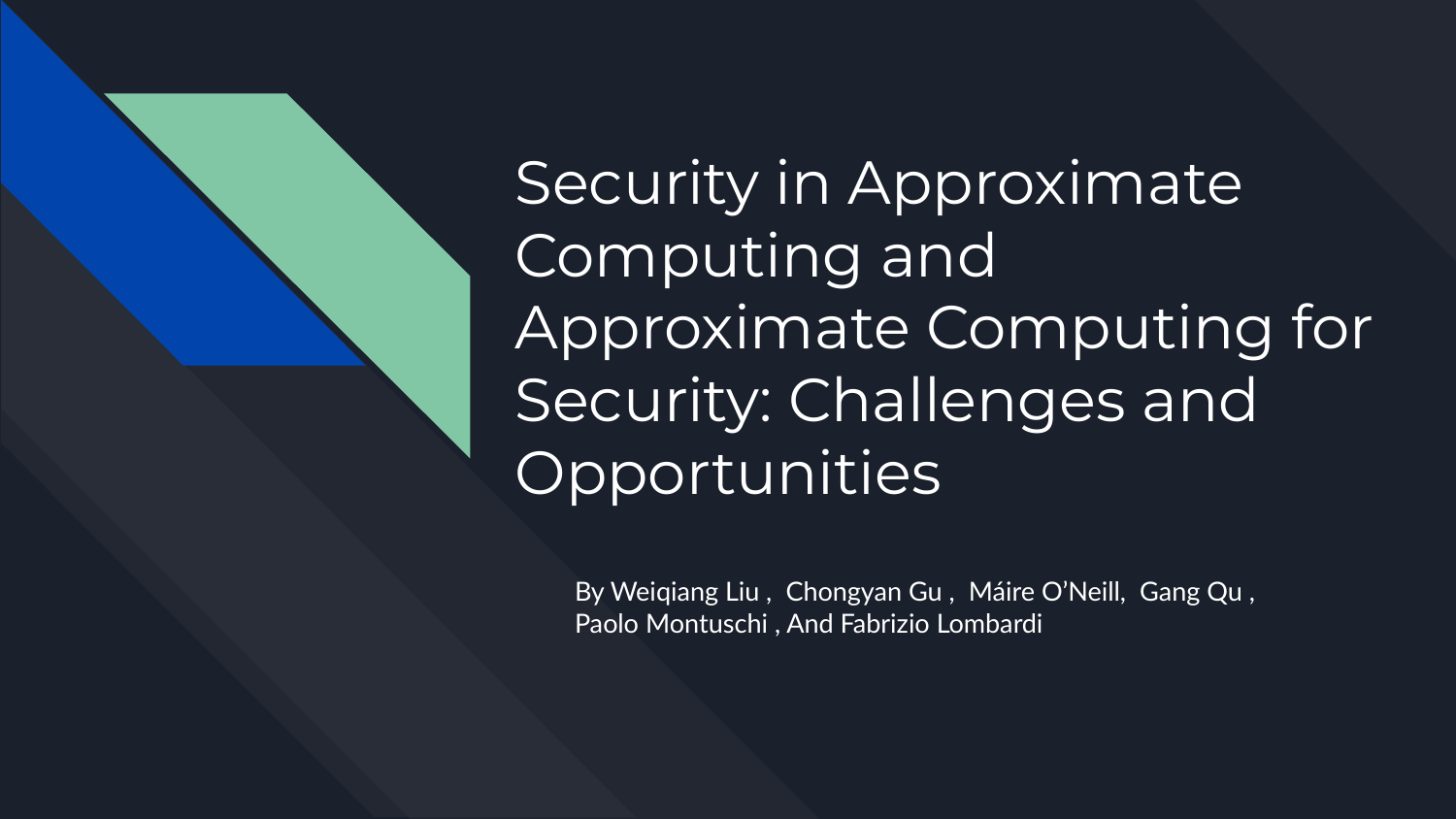

# Security in Approximate Computing and Approximate Computing for Security: Challenges and Opportunities
By Weiqiang Liu ,  Chongyan Gu ,  Máire O’Neill,  Gang Qu , Paolo Montuschi , And Fabrizio Lombardi